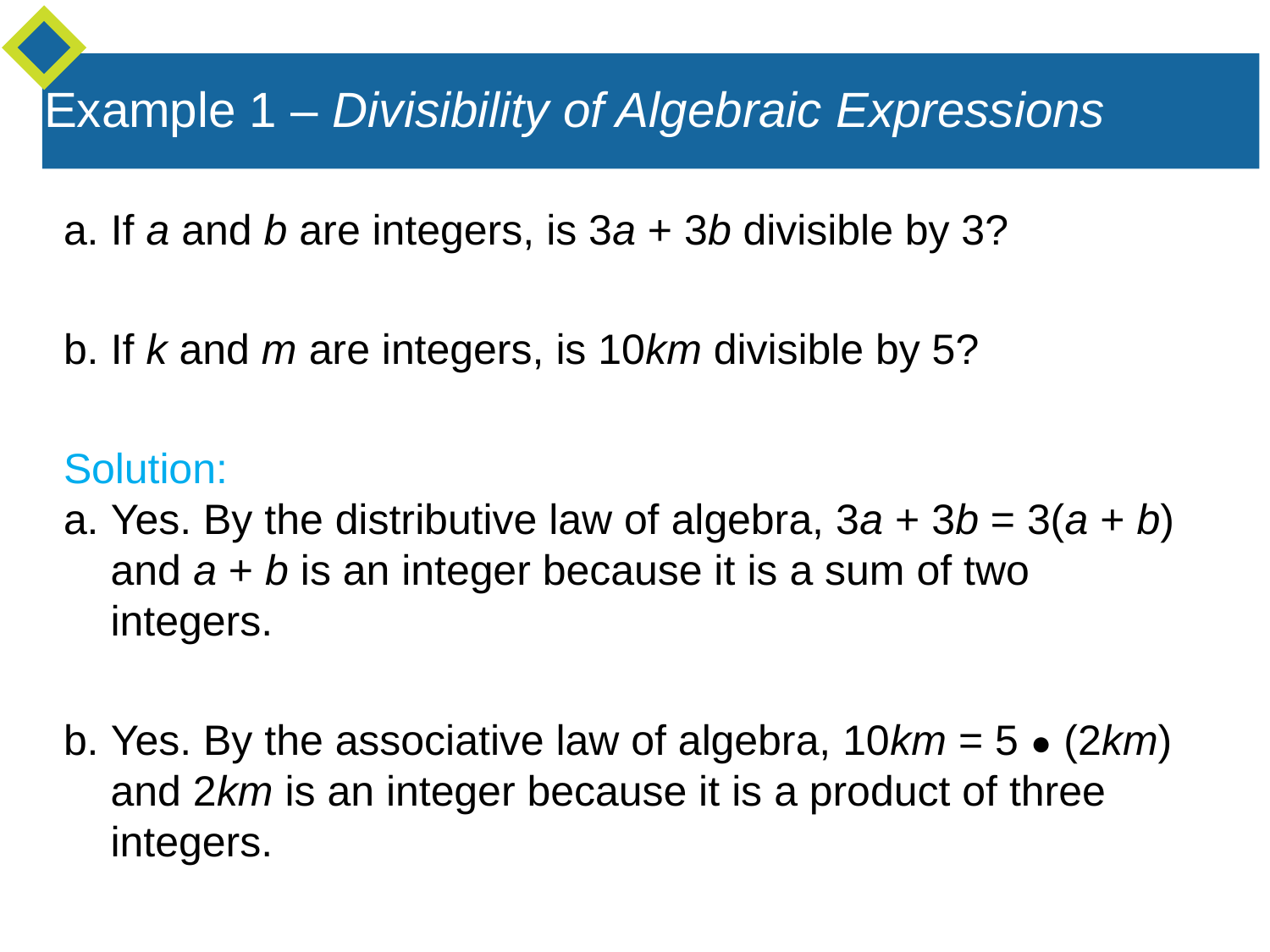

Example 1 – Divisibility of Algebraic Expressions
a. If a and b are integers, is 3a + 3b divisible by 3?

b. If k and m are integers, is 10km divisible by 5?

Solution:
a. Yes. By the distributive law of algebra, 3a + 3b = 3(a + b)
    and a + b is an integer because it is a sum of two
    integers.

b. Yes. By the associative law of algebra, 10km = 5 ● (2km)
    and 2km is an integer because it is a product of three
    integers.